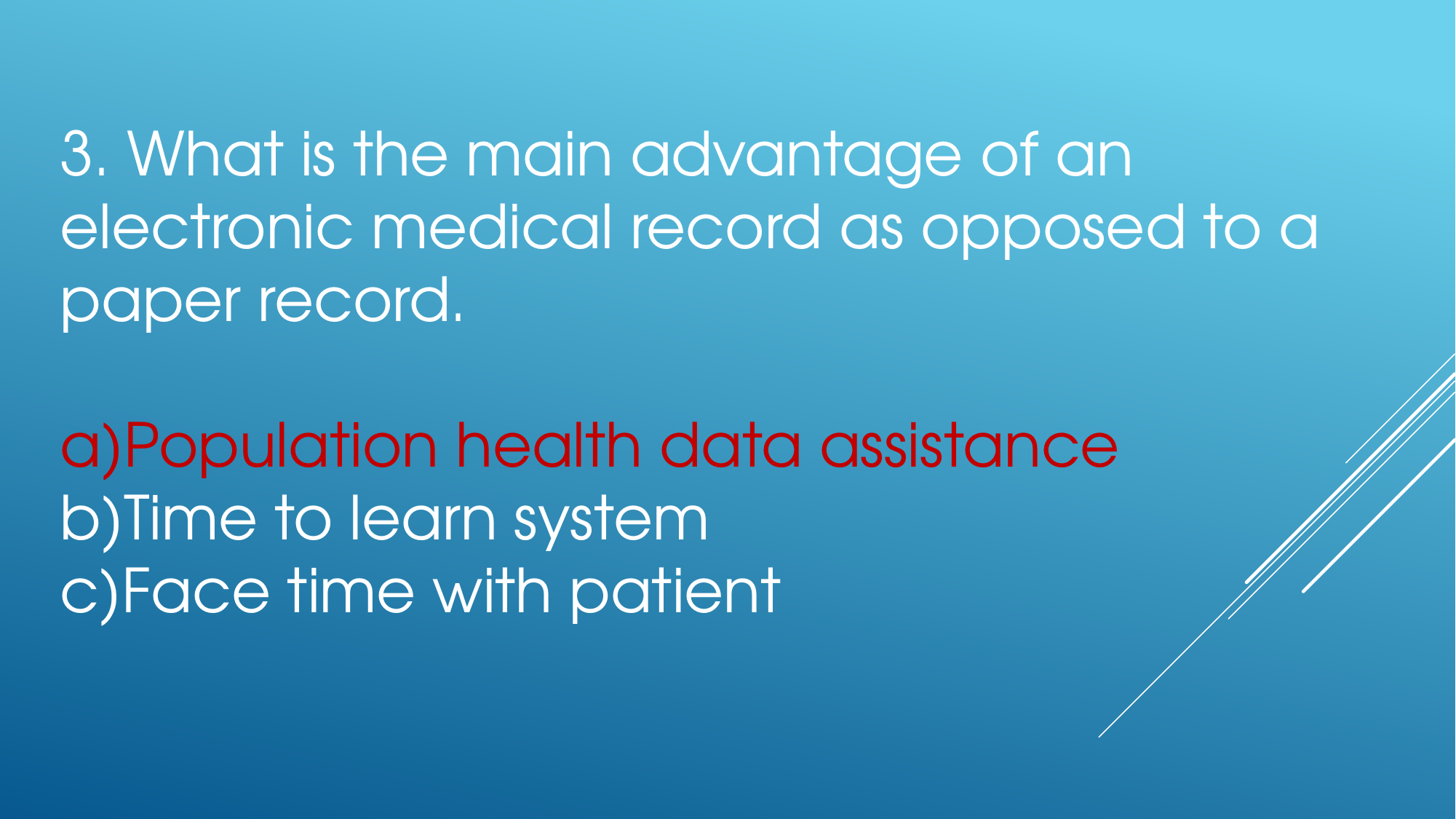

3. What is the main advantage of an electronic medical record as opposed to a paper record.

Population health data assistance
Time to learn system
Face time with patient